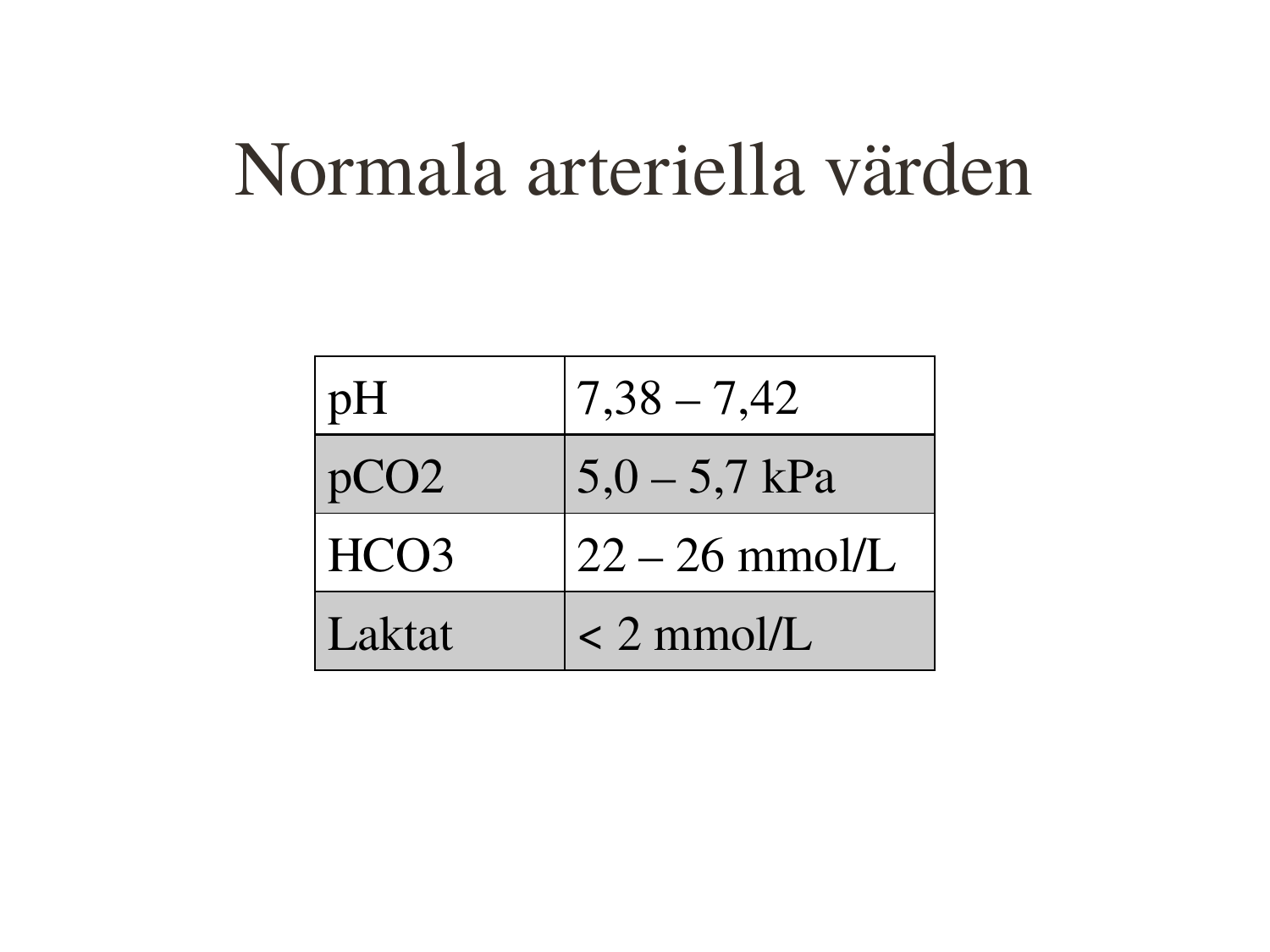

# Normala arteriella värden
| pH | 7,38 – 7,42 |
| --- | --- |
| pCO2 | 5,0 – 5,7 kPa |
| HCO3 | 22 – 26 mmol/L |
| Laktat | < 2 mmol/L |